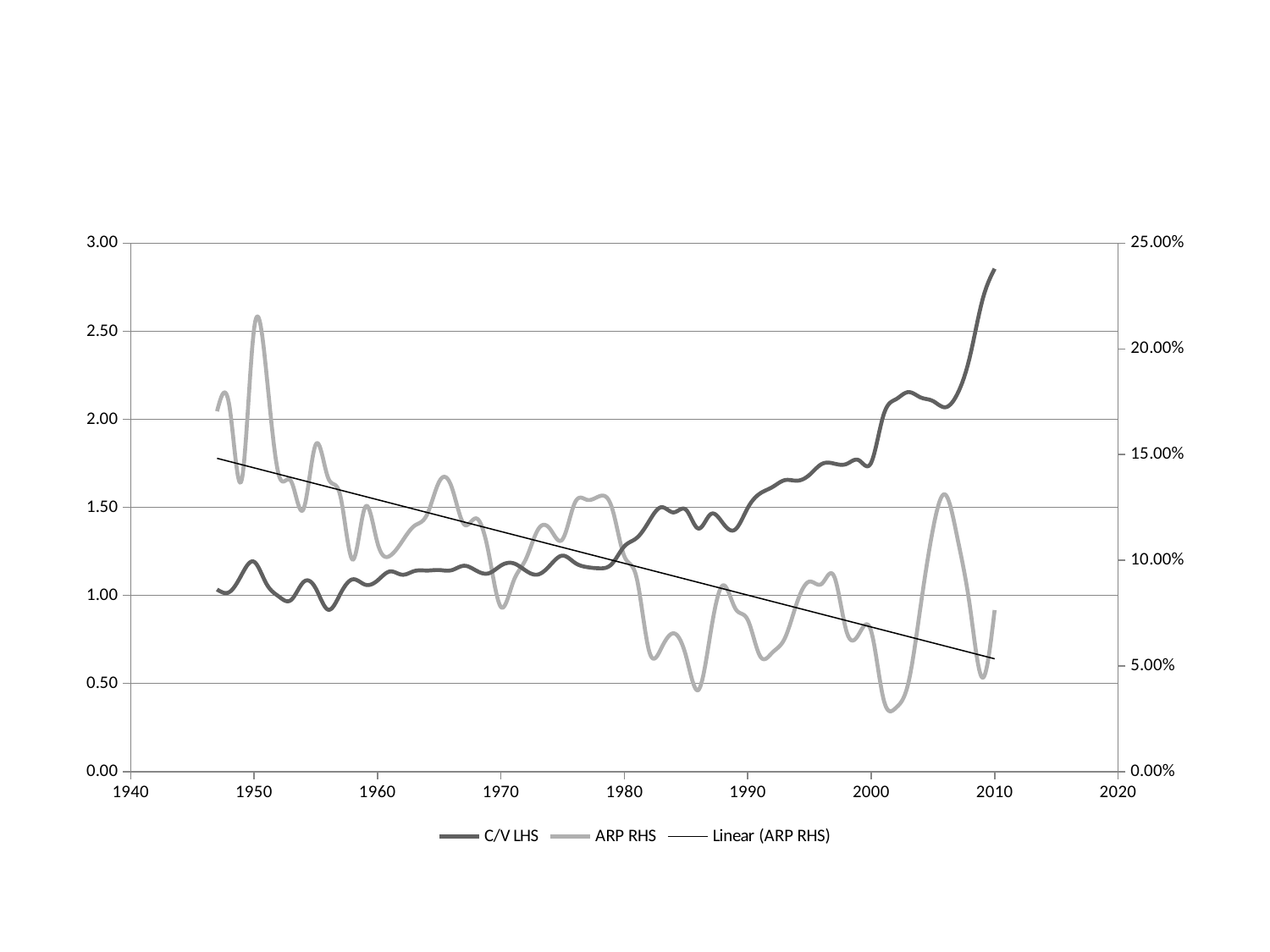

#

### Chart

| Category | C/V LHS | ARP RHS |
|---|---|---|